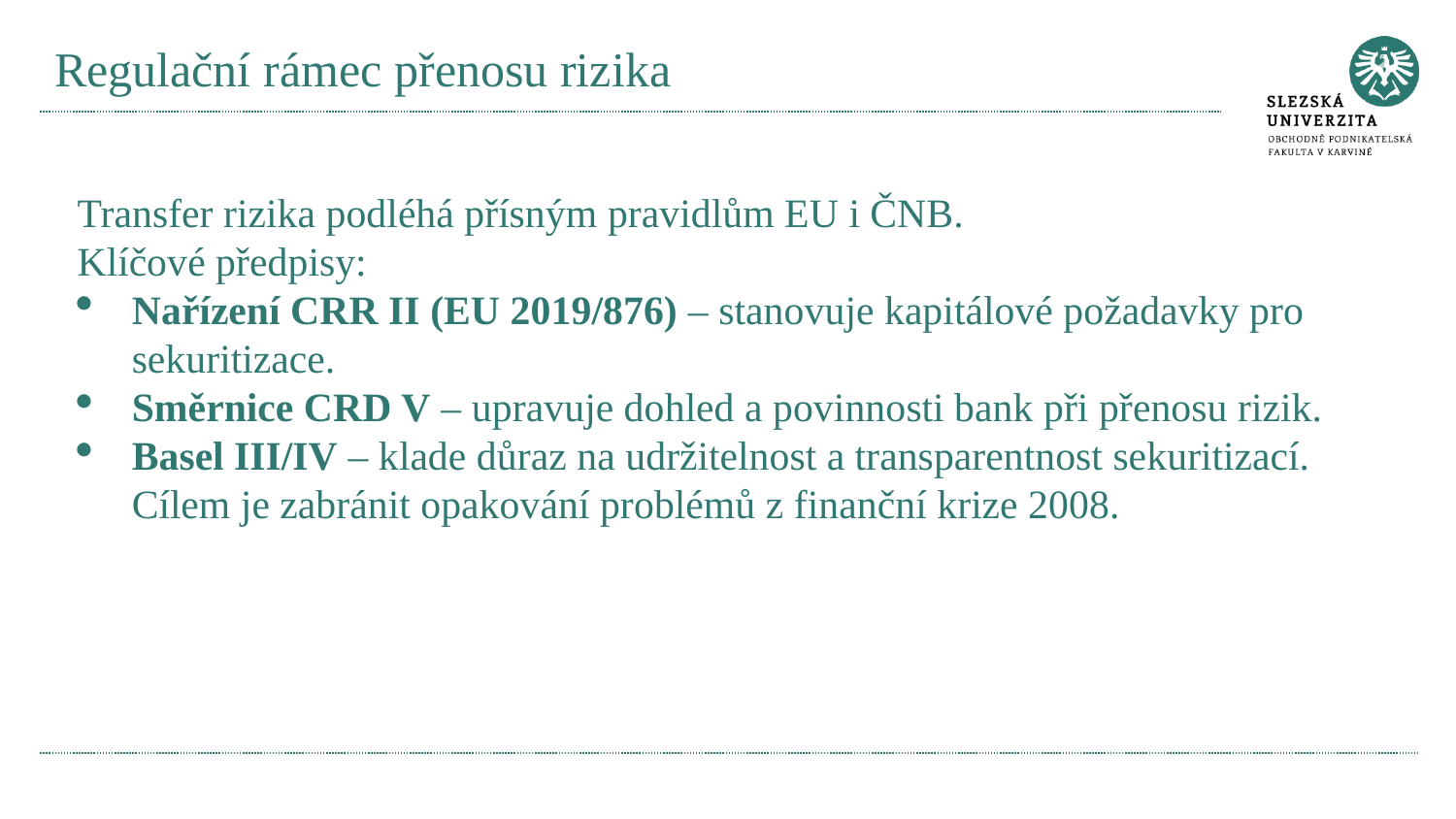

# Regulační rámec přenosu rizika
Transfer rizika podléhá přísným pravidlům EU i ČNB.
Klíčové předpisy:
Nařízení CRR II (EU 2019/876) – stanovuje kapitálové požadavky pro sekuritizace.
Směrnice CRD V – upravuje dohled a povinnosti bank při přenosu rizik.
Basel III/IV – klade důraz na udržitelnost a transparentnost sekuritizací.
Cílem je zabránit opakování problémů z finanční krize 2008.